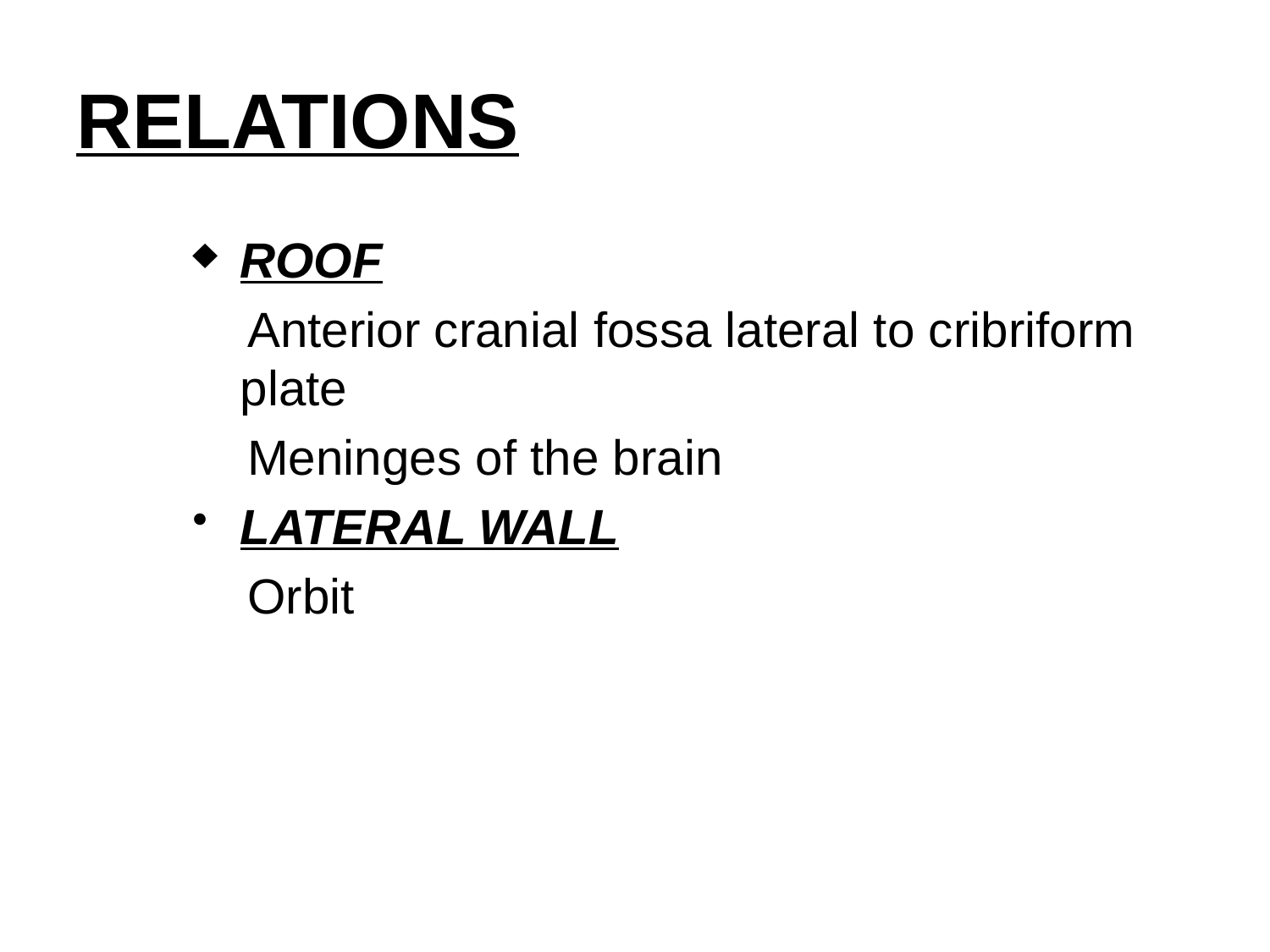

# RELATIONS
ROOF
    Anterior cranial fossa lateral to cribriform plate
    Meninges of the brain
LATERAL WALL
    Orbit